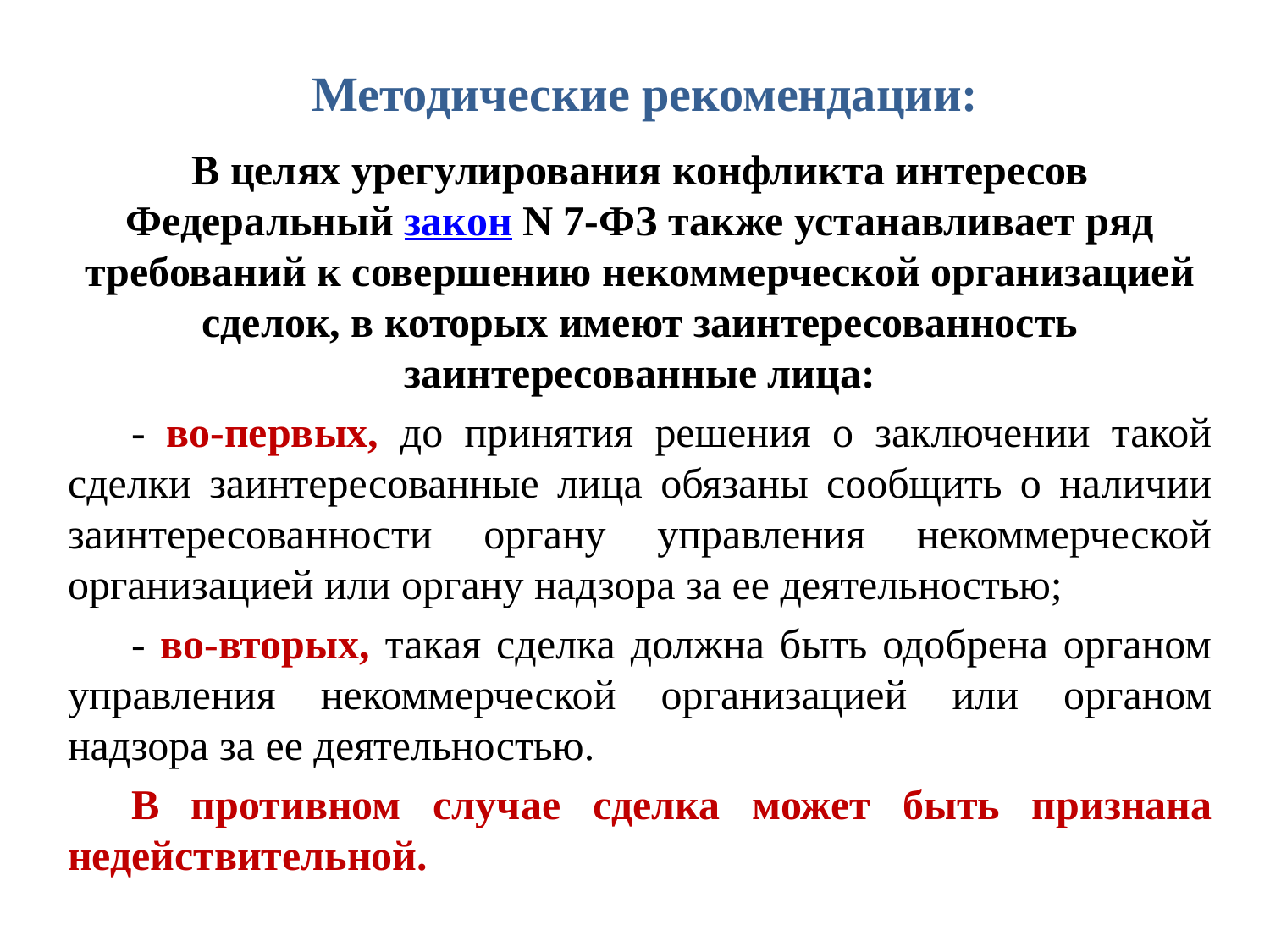

# Методические рекомендации:
В целях урегулирования конфликта интересов Федеральный закон N 7-ФЗ также устанавливает ряд требований к совершению некоммерческой организацией сделок, в которых имеют заинтересованность заинтересованные лица:
- во-первых, до принятия решения о заключении такой сделки заинтересованные лица обязаны сообщить о наличии заинтересованности органу управления некоммерческой организацией или органу надзора за ее деятельностью;
- во-вторых, такая сделка должна быть одобрена органом управления некоммерческой организацией или органом надзора за ее деятельностью.
В противном случае сделка может быть признана недействительной.